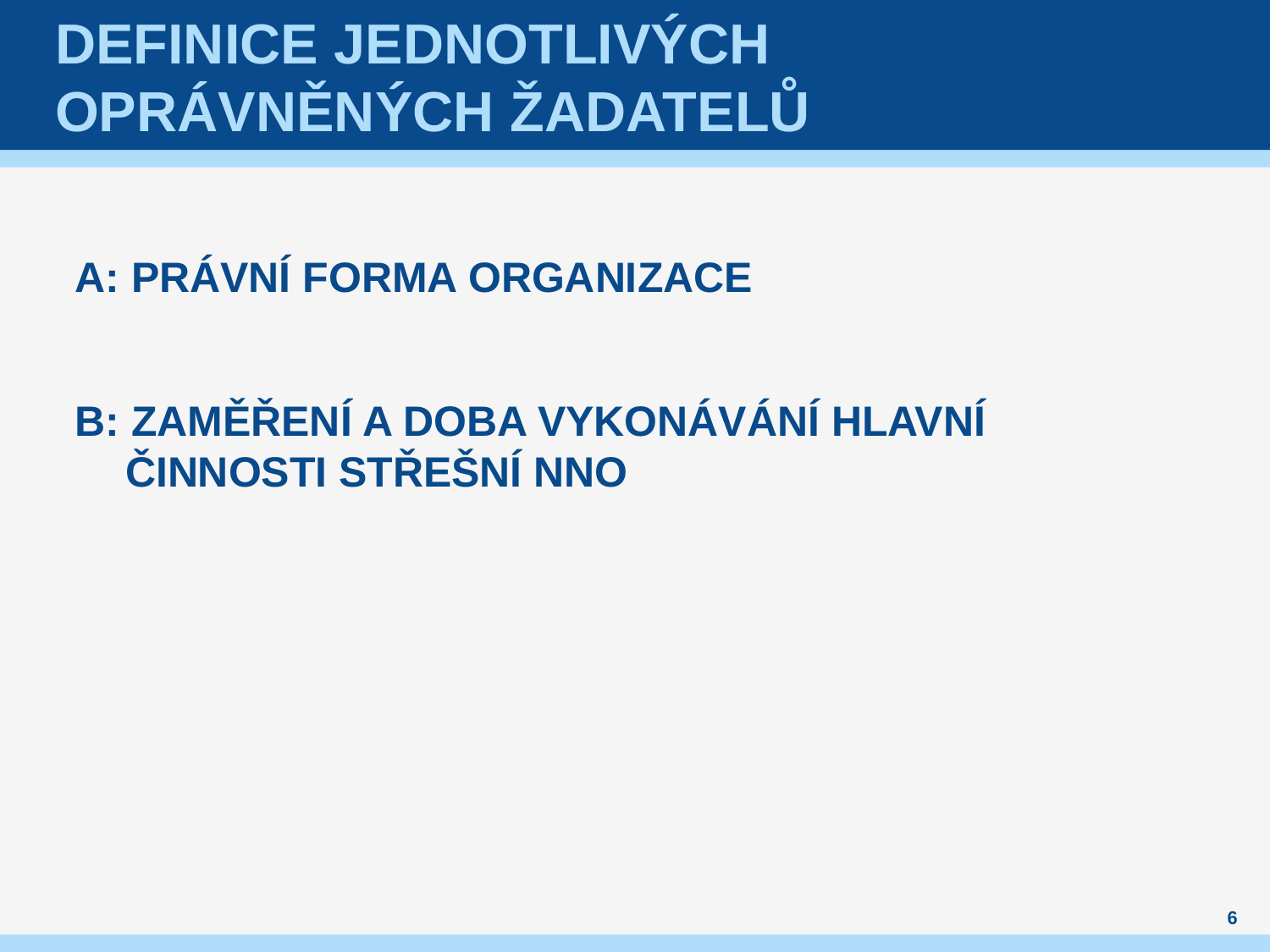

# Definice jednotlivých oprávněných žadatelů
A: PRÁVNÍ FORMA ORGANIZACE

B: ZAMĚŘENÍ A DOBA VYKONÁVÁNÍ HLAVNÍ ČINNOSTI STŘEŠNÍ NNO
6